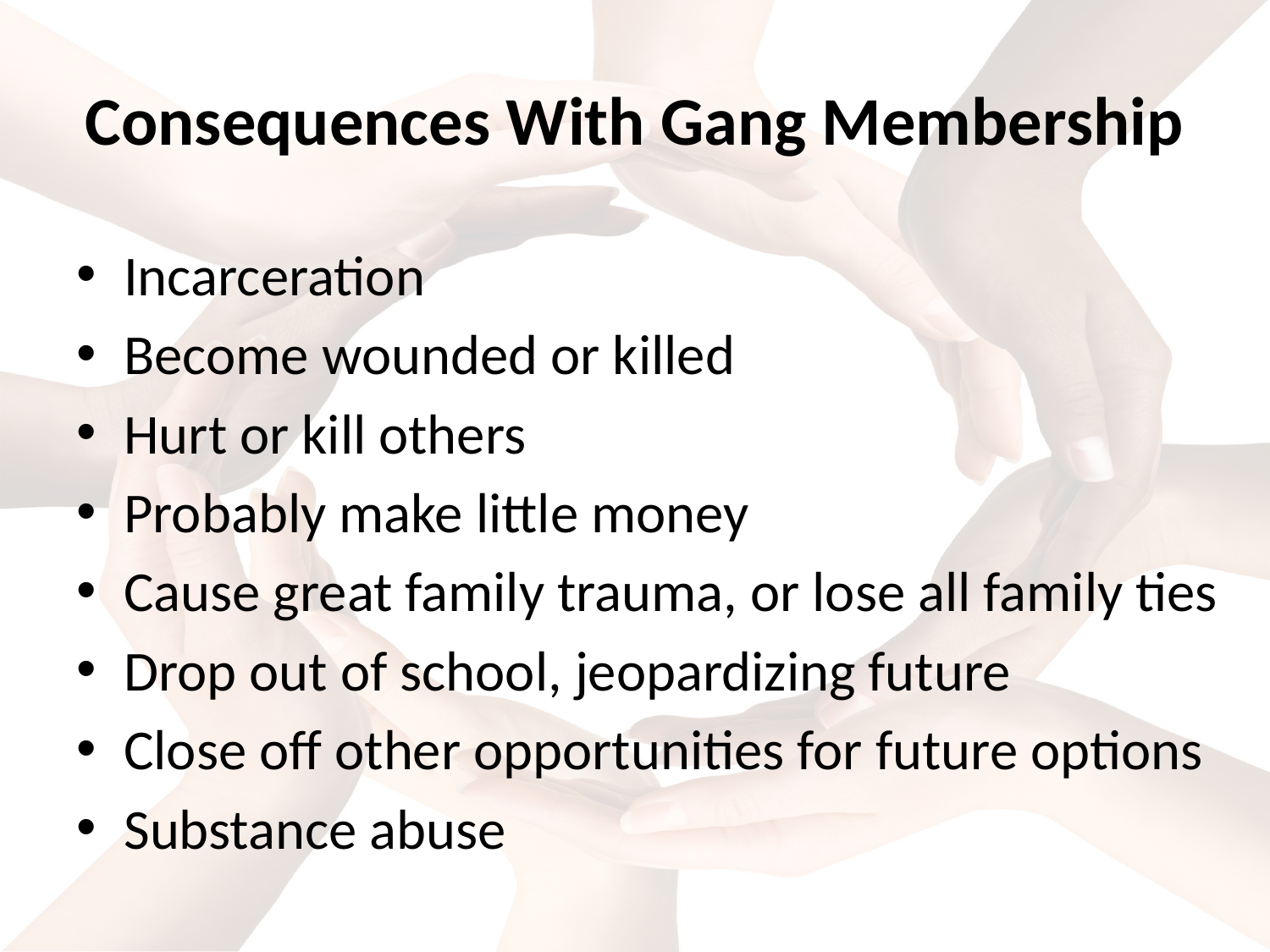

# Consequences With Gang Membership
Incarceration
Become wounded or killed
Hurt or kill others
Probably make little money
Cause great family trauma, or lose all family ties
Drop out of school, jeopardizing future
Close off other opportunities for future options
Substance abuse